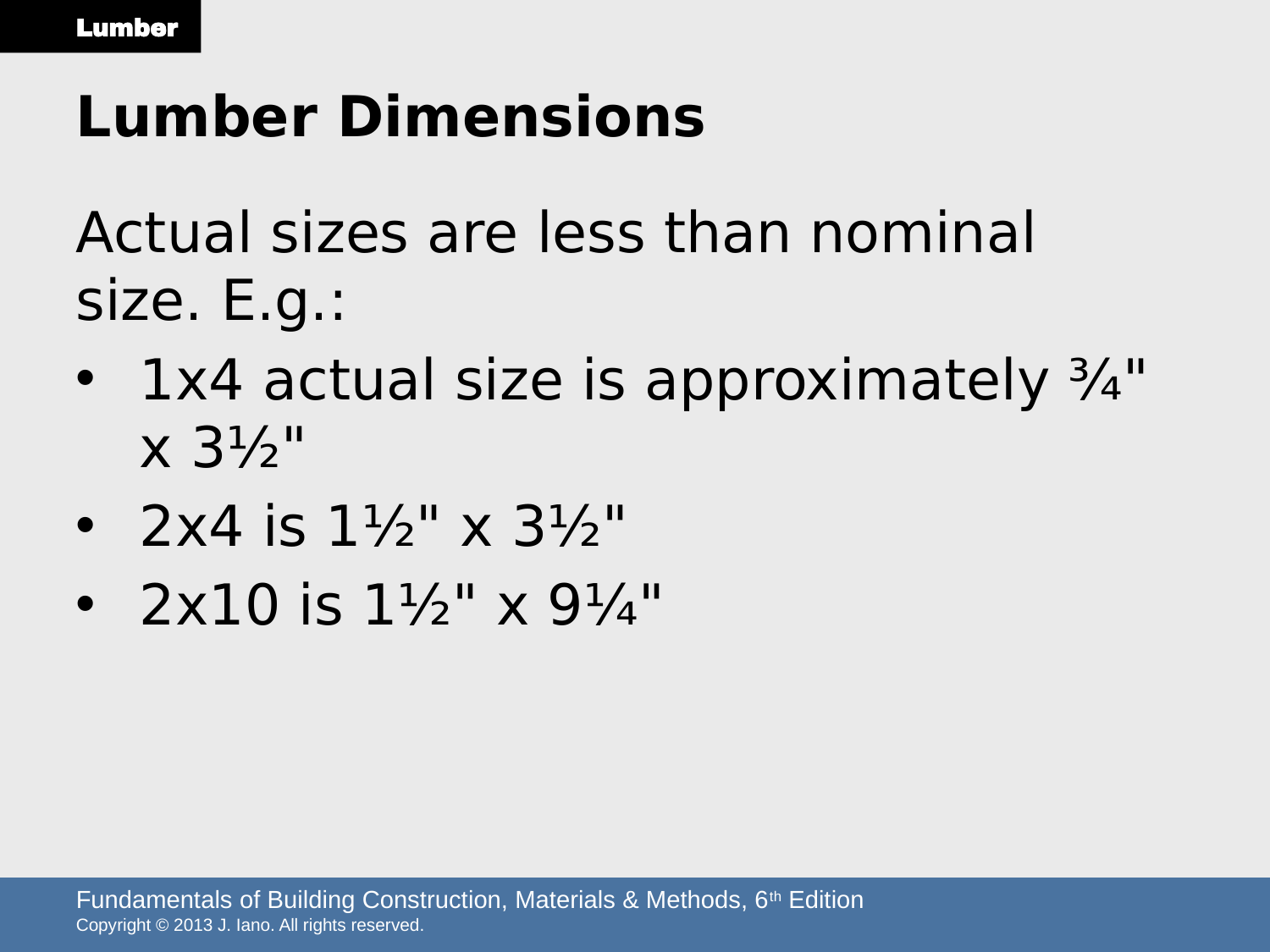

# Lumber Dimensions
Actual sizes are less than nominal size. E.g.:
1x4 actual size is approximately ¾" x 3½"
2x4 is 1½" x 3½"
2x10 is 1½" x 9¼"